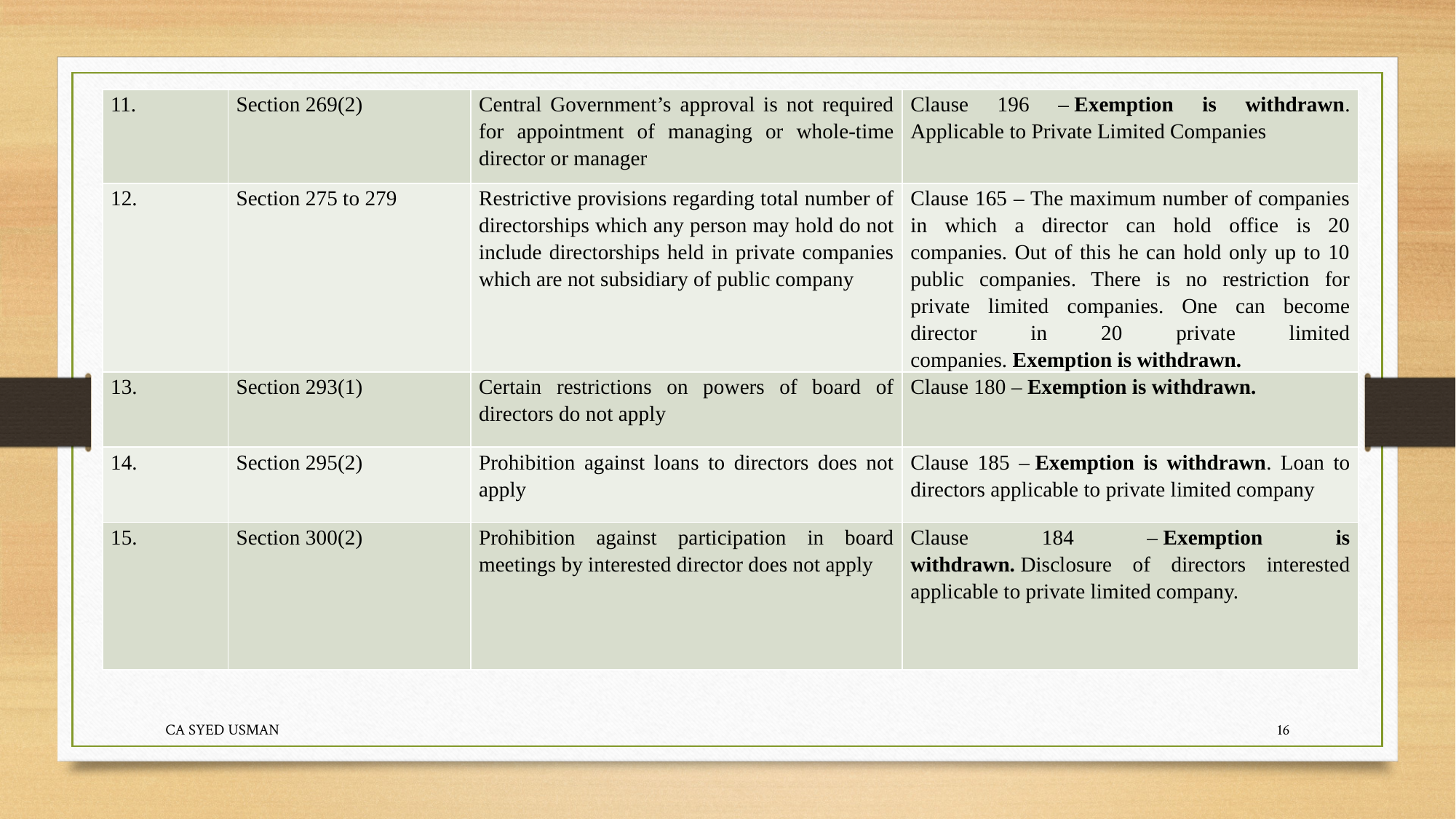

| 11. | Section 269(2) | Central Government’s approval is not required for appointment of managing or whole-time director or manager | Clause 196 – Exemption is withdrawn. Applicable to Private Limited Companies |
| --- | --- | --- | --- |
| 12. | Section 275 to 279 | Restrictive provisions regarding total number of directorships which any person may hold do not include directorships held in private companies which are not subsidiary of public company | Clause 165 – The maximum number of companies in which a director can hold office is 20 companies. Out of this he can hold only up to 10 public companies. There is no restriction for private limited companies. One can become director in 20 private limited companies. Exemption is withdrawn. |
| 13. | Section 293(1) | Certain restrictions on powers of board of directors do not apply | Clause 180 – Exemption is withdrawn. |
| 14. | Section 295(2) | Prohibition against loans to directors does not apply | Clause 185 – Exemption is withdrawn. Loan to directors applicable to private limited company |
| 15. | Section 300(2) | Prohibition against participation in board meetings by interested director does not apply | Clause 184 – Exemption is withdrawn. Disclosure of directors interested applicable to private limited company. |
CA SYED USMAN
16